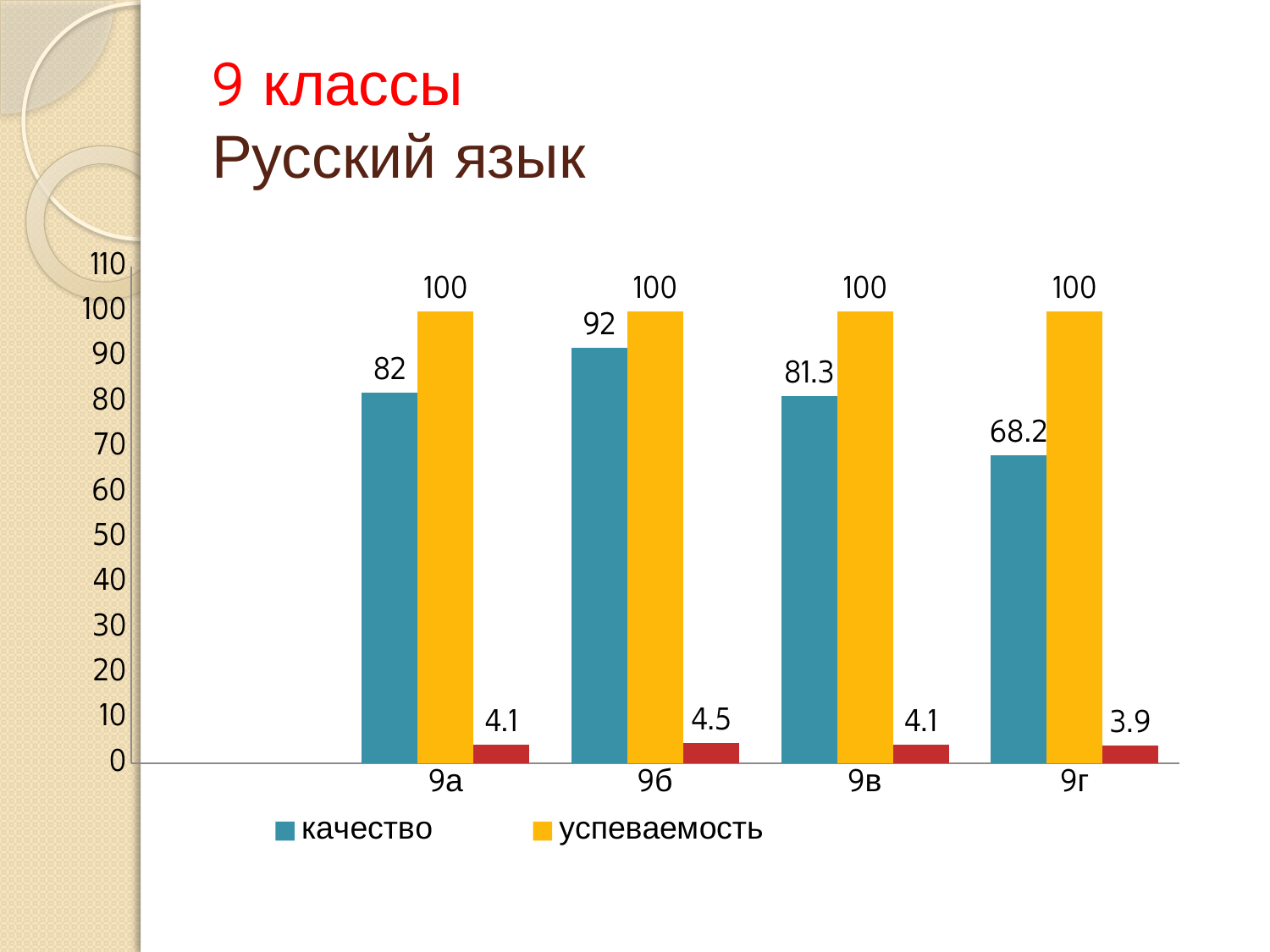

# 9 классы Русский язык

### Chart

| Category | качество | успеваемость | ср.балл |
|---|---|---|---|
|  | None | None | None |
| 9а | 82.0 | 100.0 | 4.1 |
| 9б | 92.0 | 100.0 | 4.5 |
| 9в | 81.3 | 100.0 | 4.1 |
| 9г | 68.2 | 100.0 | 3.9 |